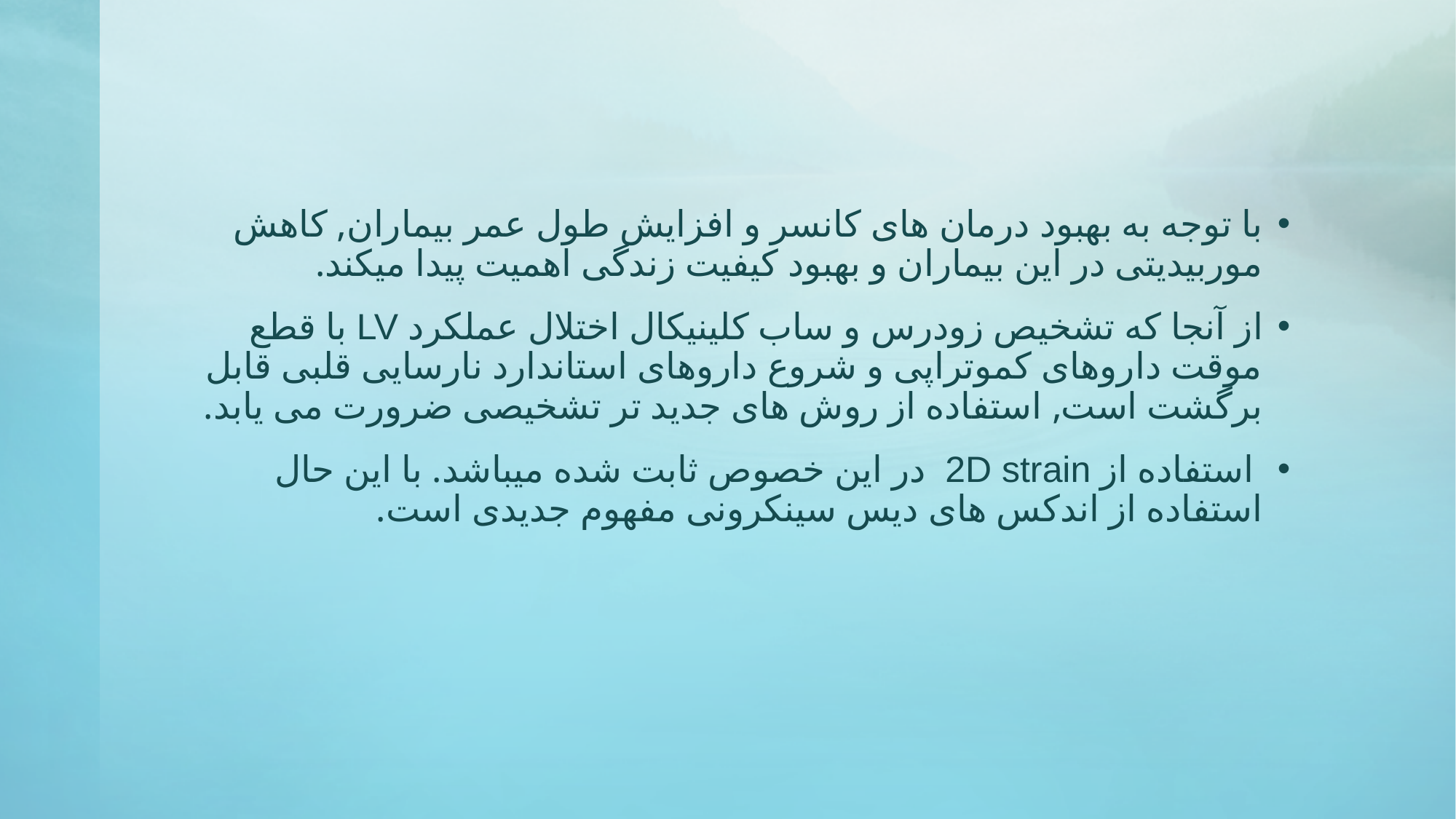

#
با توجه به بهبود درمان های کانسر و افزایش طول عمر بیماران, کاهش موربیدیتی در این بیماران و بهبود کیفیت زندگی اهمیت پیدا میکند.
از آنجا که تشخیص زودرس و ساب کلینیکال اختلال عملکرد LV با قطع موقت داروهای کموتراپی و شروع داروهای استاندارد نارسایی قلبی قابل برگشت است, استفاده از روش های جدید تر تشخیصی ضرورت می یابد.
 استفاده از 2D strain  در این خصوص ثابت شده میباشد. با این حال استفاده از اندکس های دیس سینکرونی مفهوم جدیدی است.